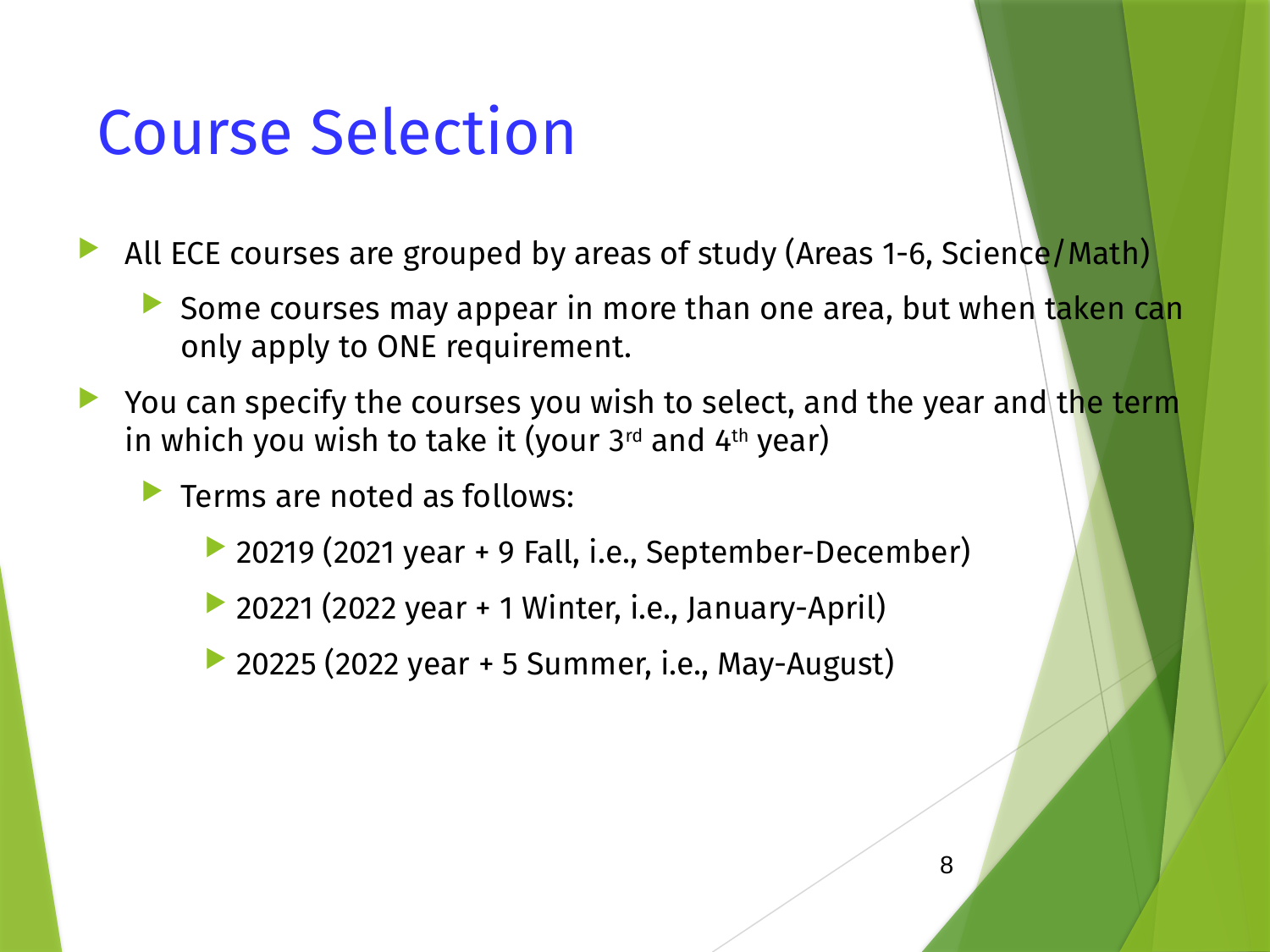

# Course Selection
All ECE courses are grouped by areas of study (Areas 1-6, Science/Math)
Some courses may appear in more than one area, but when taken can only apply to ONE requirement.
You can specify the courses you wish to select, and the year and the term in which you wish to take it (your 3rd and 4th year)
Terms are noted as follows:
20219 (2021 year + 9 Fall, i.e., September-December)
20221 (2022 year + 1 Winter, i.e., January-April)
20225 (2022 year + 5 Summer, i.e., May-August)
8